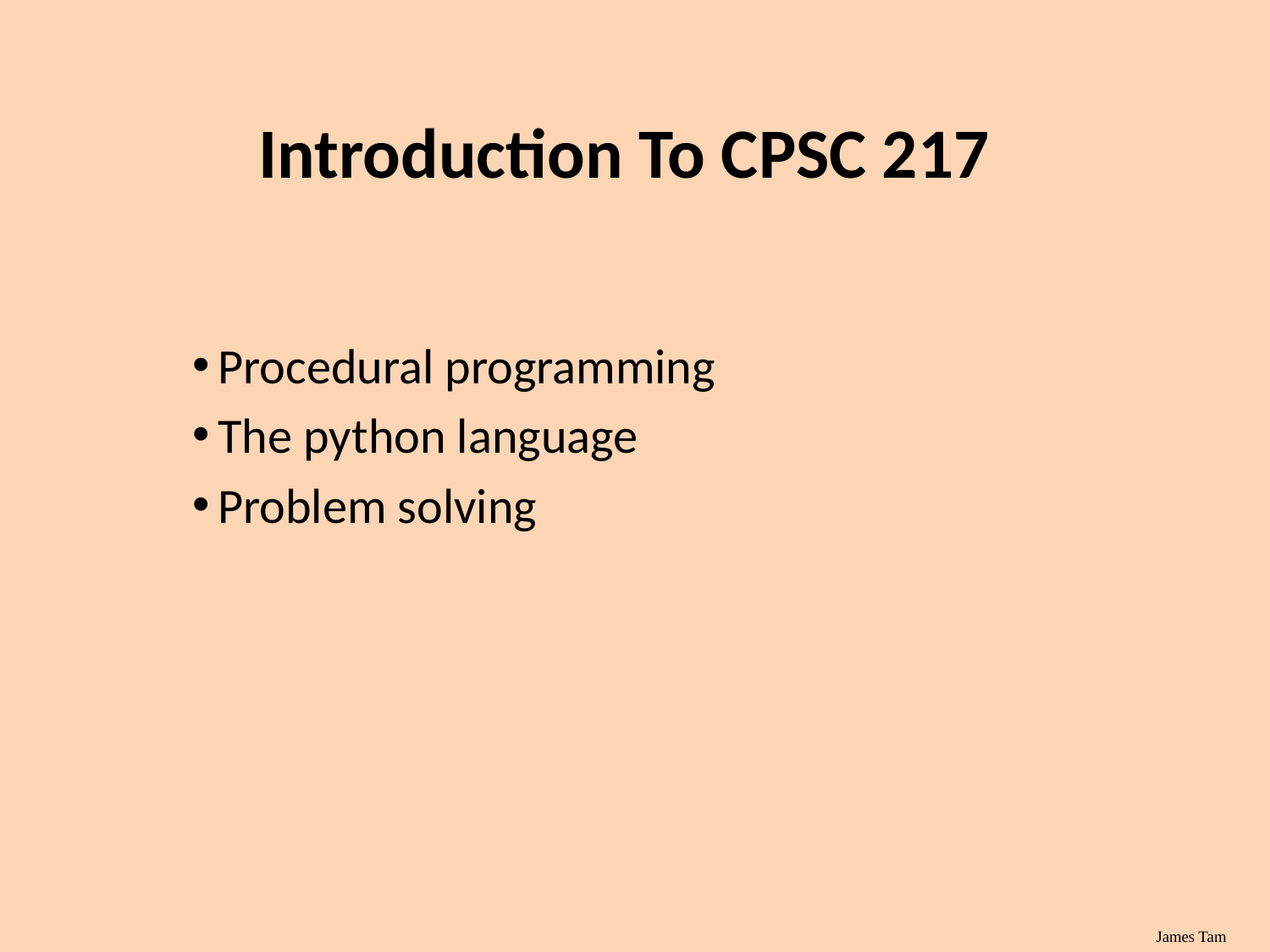

# Introduction To CPSC 217
Procedural programming
The python language
Problem solving